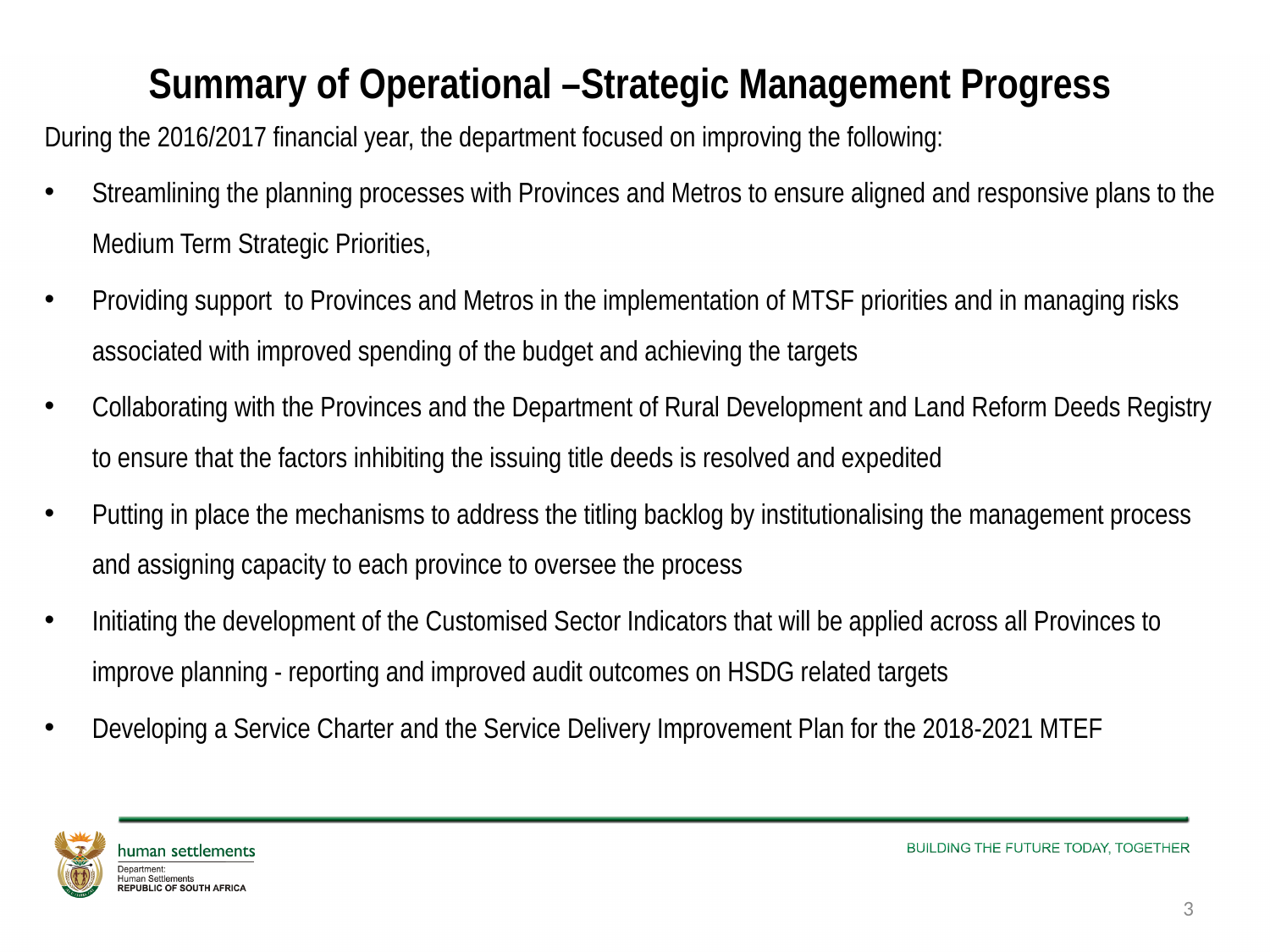

# Summary of Operational –Strategic Management Progress
During the 2016/2017 financial year, the department focused on improving the following:
Streamlining the planning processes with Provinces and Metros to ensure aligned and responsive plans to the Medium Term Strategic Priorities,
Providing support  to Provinces and Metros in the implementation of MTSF priorities and in managing risks associated with improved spending of the budget and achieving the targets
Collaborating with the Provinces and the Department of Rural Development and Land Reform Deeds Registry to ensure that the factors inhibiting the issuing title deeds is resolved and expedited
Putting in place the mechanisms to address the titling backlog by institutionalising the management process and assigning capacity to each province to oversee the process
Initiating the development of the Customised Sector Indicators that will be applied across all Provinces to improve planning - reporting and improved audit outcomes on HSDG related targets
Developing a Service Charter and the Service Delivery Improvement Plan for the 2018-2021 MTEF
3